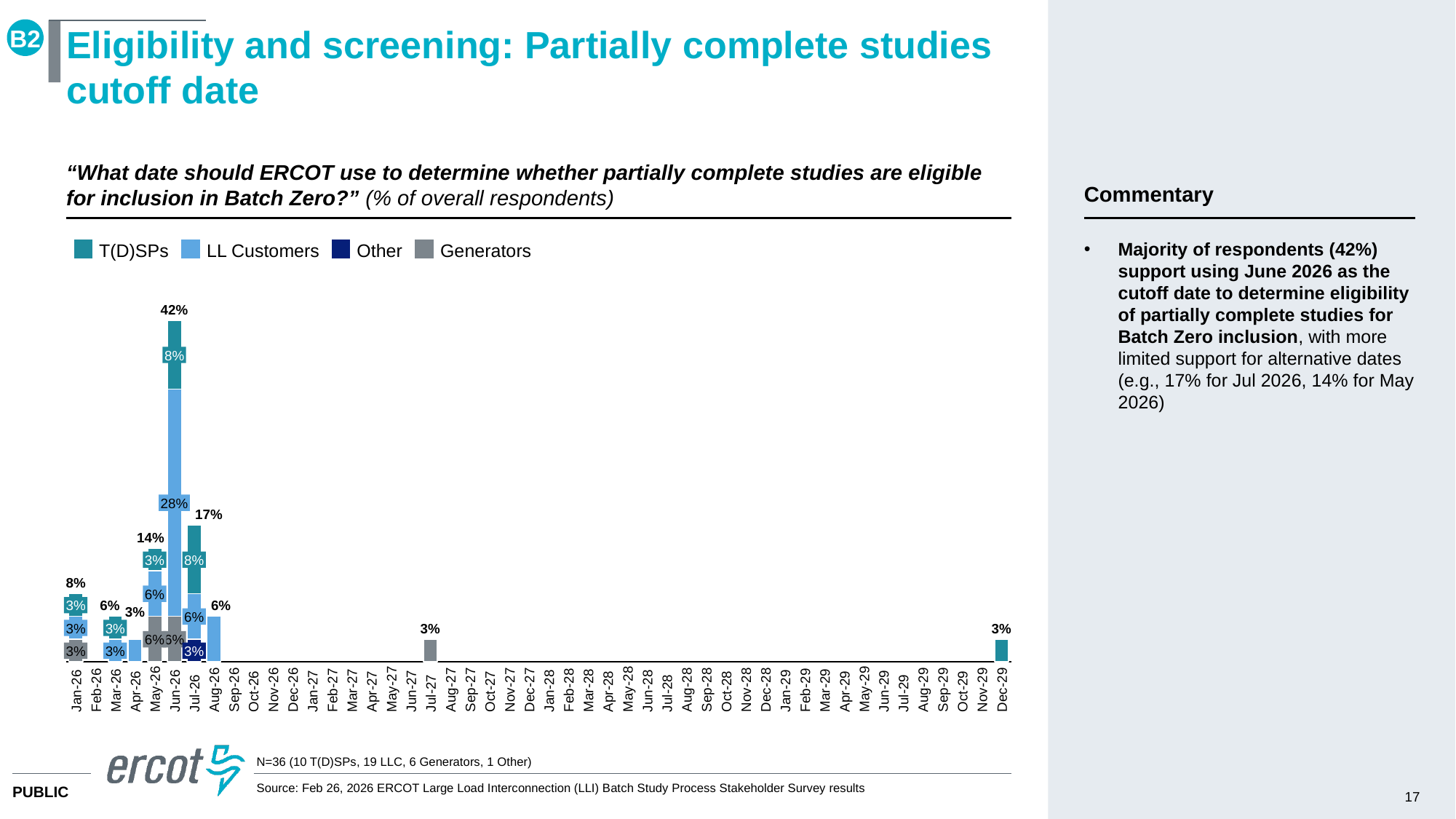

B2
# Eligibility and screening: Partially complete studies cutoff date
“What date should ERCOT use to determine whether partially complete studies are eligible for inclusion in Batch Zero?” (% of overall respondents)
Commentary
Majority of respondents (42%) support using June 2026 as the cutoff date to determine eligibility of partially complete studies for Batch Zero inclusion, with more limited support for alternative dates (e.g., 17% for Jul 2026, 14% for May 2026)
T(D)SPs
LL Customers
Other
Generators

42%

### Chart

| Category |  |  |  |
|---|---|---|---|
8%
28%
17%
14%
3%
8%
8%
6%
3%
6%
6%
3%
6%
3%
3%
3%
3%
6%
6%
3%
3%
3%
May-26
May-27
May-28
May-29
Aug-26
Sep-26
Nov-26
Dec-26
Aug-27
Sep-27
Nov-27
Dec-27
Aug-28
Sep-28
Nov-28
Dec-28
Aug-29
Sep-29
Nov-29
Dec-29
Feb-26
Mar-26
Feb-27
Mar-27
Feb-28
Mar-28
Feb-29
Mar-29
Jan-26
Jun-26
Jan-27
Jun-27
Jan-28
Jun-28
Jan-29
Jun-29
Apr-26
Oct-26
Apr-27
Oct-27
Apr-28
Oct-28
Apr-29
Oct-29
Jul-26
Jul-27
Jul-28
Jul-29
N=36 (10 T(D)SPs, 19 LLC, 6 Generators, 1 Other)
Source: Feb 26, 2026 ERCOT Large Load Interconnection (LLI) Batch Study Process Stakeholder Survey results